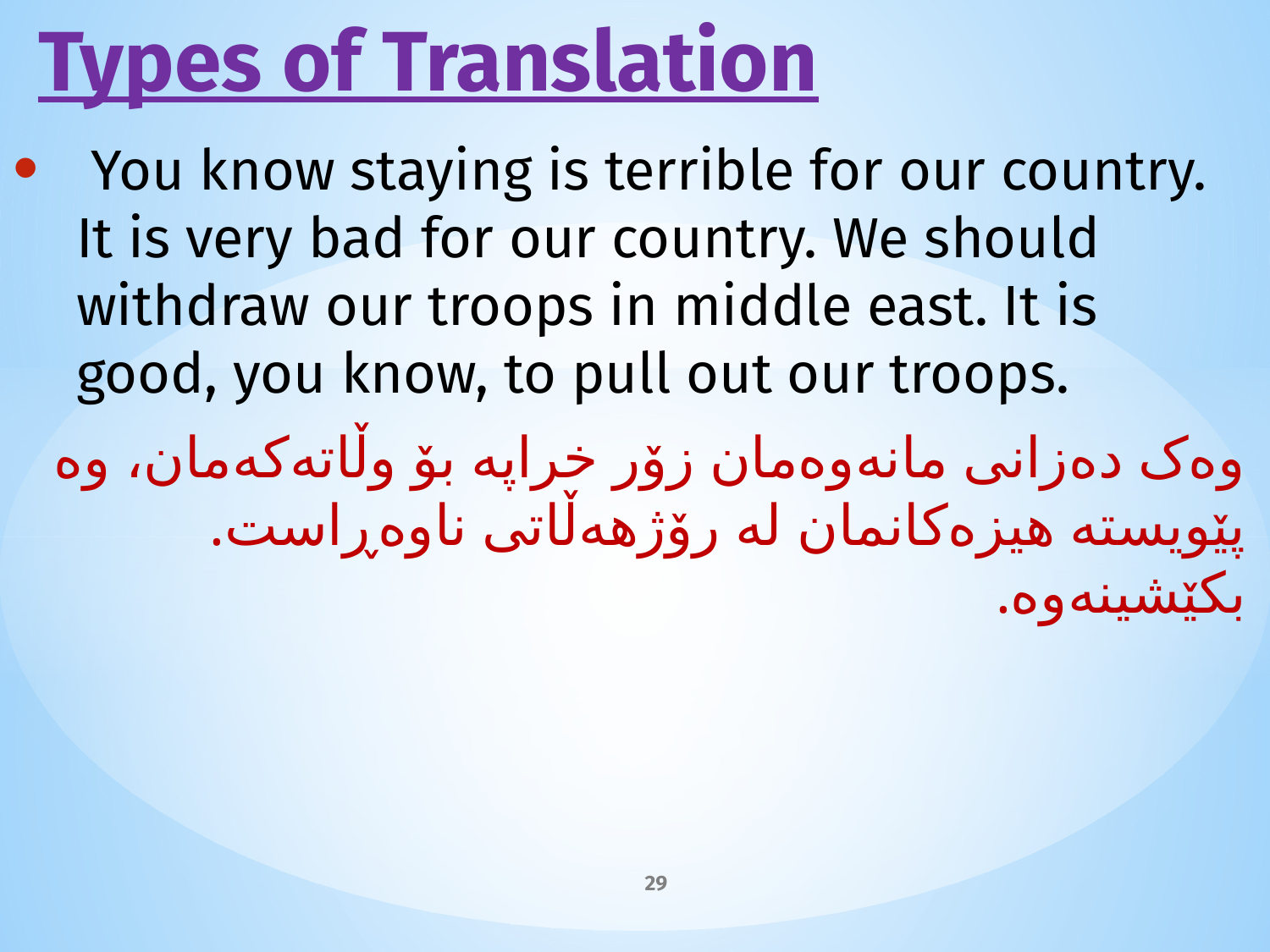

# Types of Translation
 You know staying is terrible for our country. It is very bad for our country. We should withdraw our troops in middle east. It is good, you know, to pull out our troops.
وەک دەزانی مانەوەمان زۆر خراپە بۆ وڵاتەکەمان، وە پێویستە هیزەکانمان لە رۆژهەڵاتی ناوەڕاست.  بکێشینەوە.

29